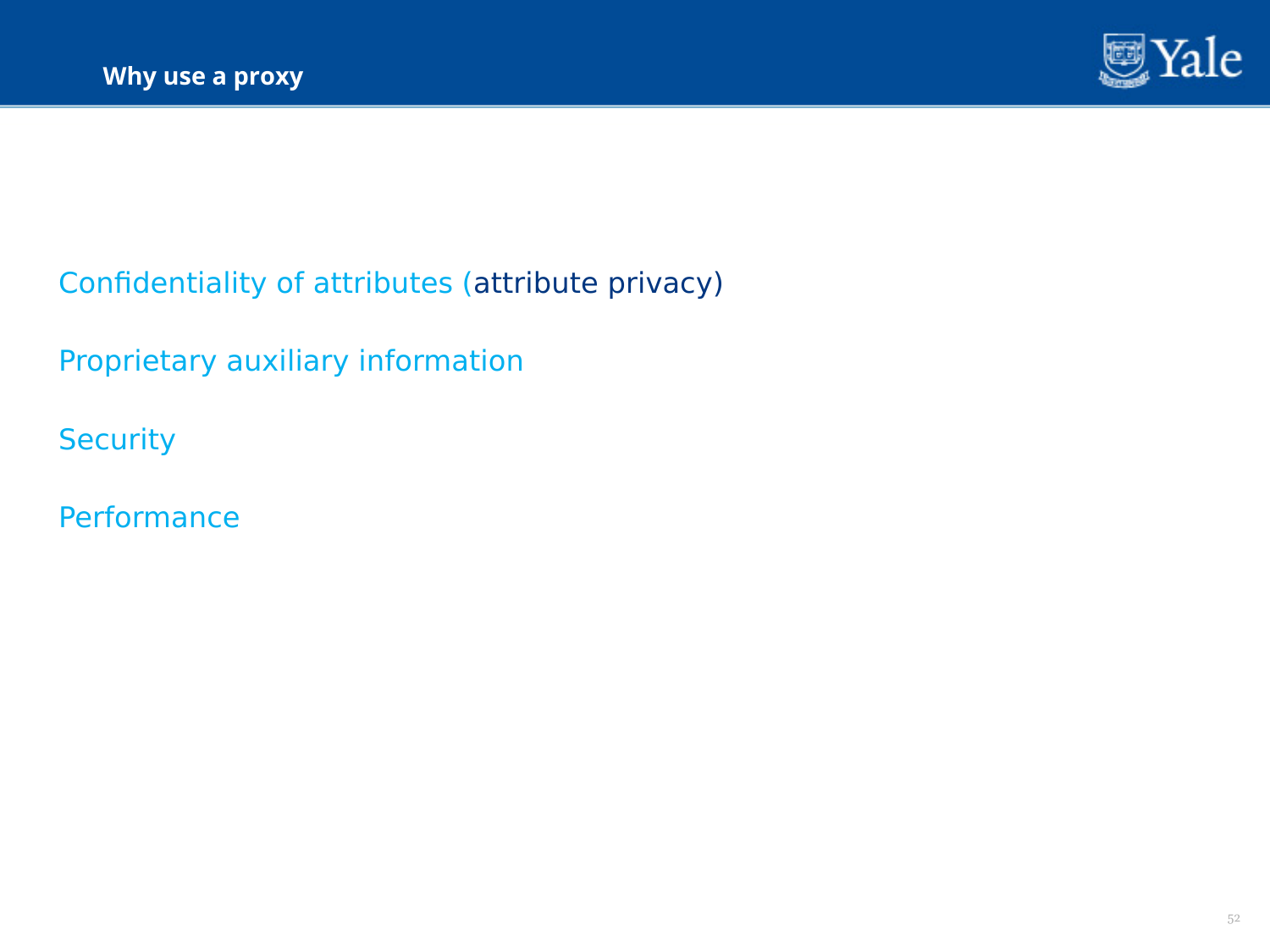

Why use a proxy

Confidentiality of attributes (attribute privacy)
Proprietary auxiliary information
Security
Performance

52
52